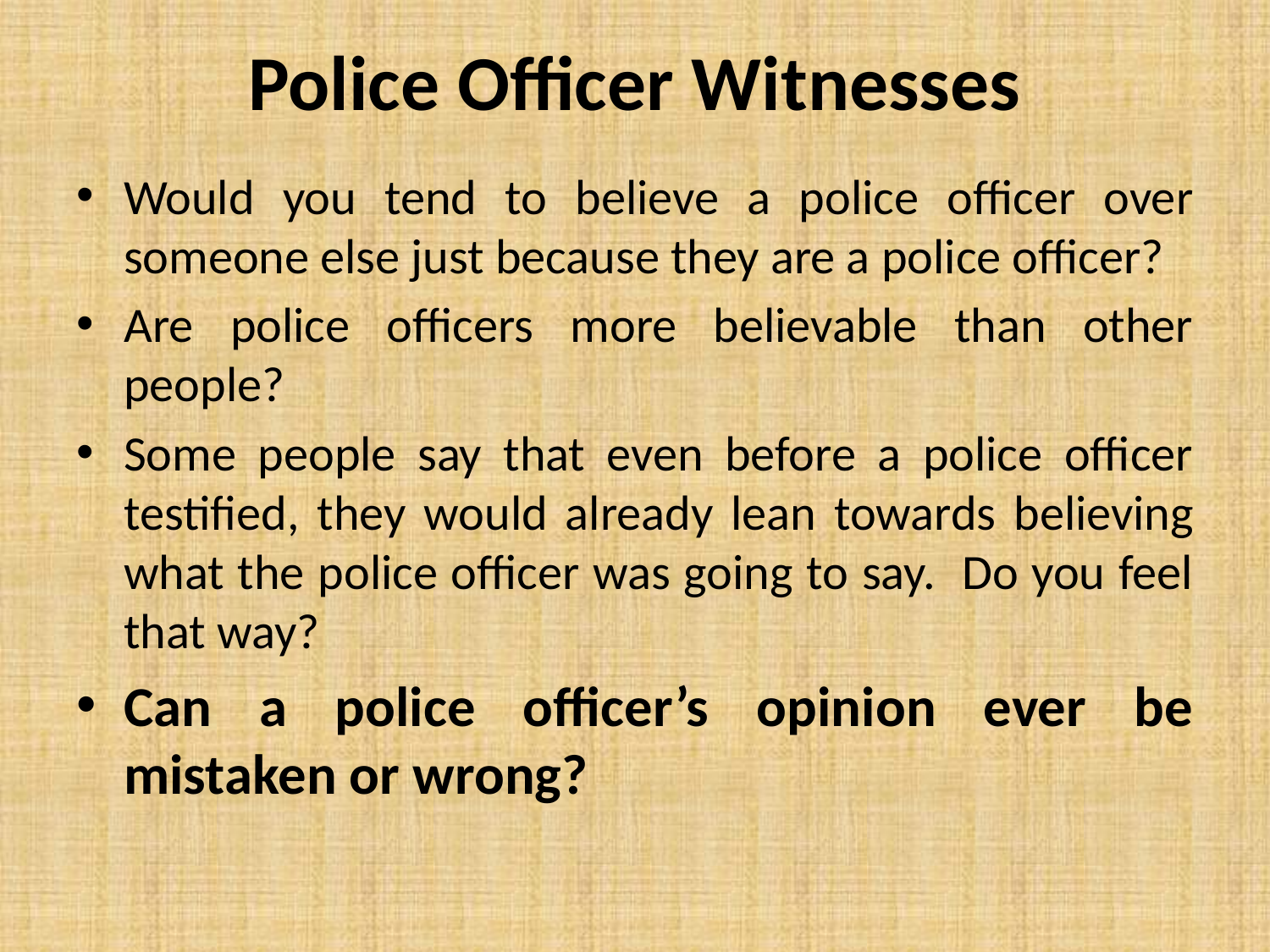

# Police Officer Witnesses
Would you tend to believe a police officer over someone else just because they are a police officer?
Are police officers more believable than other people?
Some people say that even before a police officer testified, they would already lean towards believing what the police officer was going to say.  Do you feel that way?
Can a police officer’s opinion ever be mistaken or wrong?